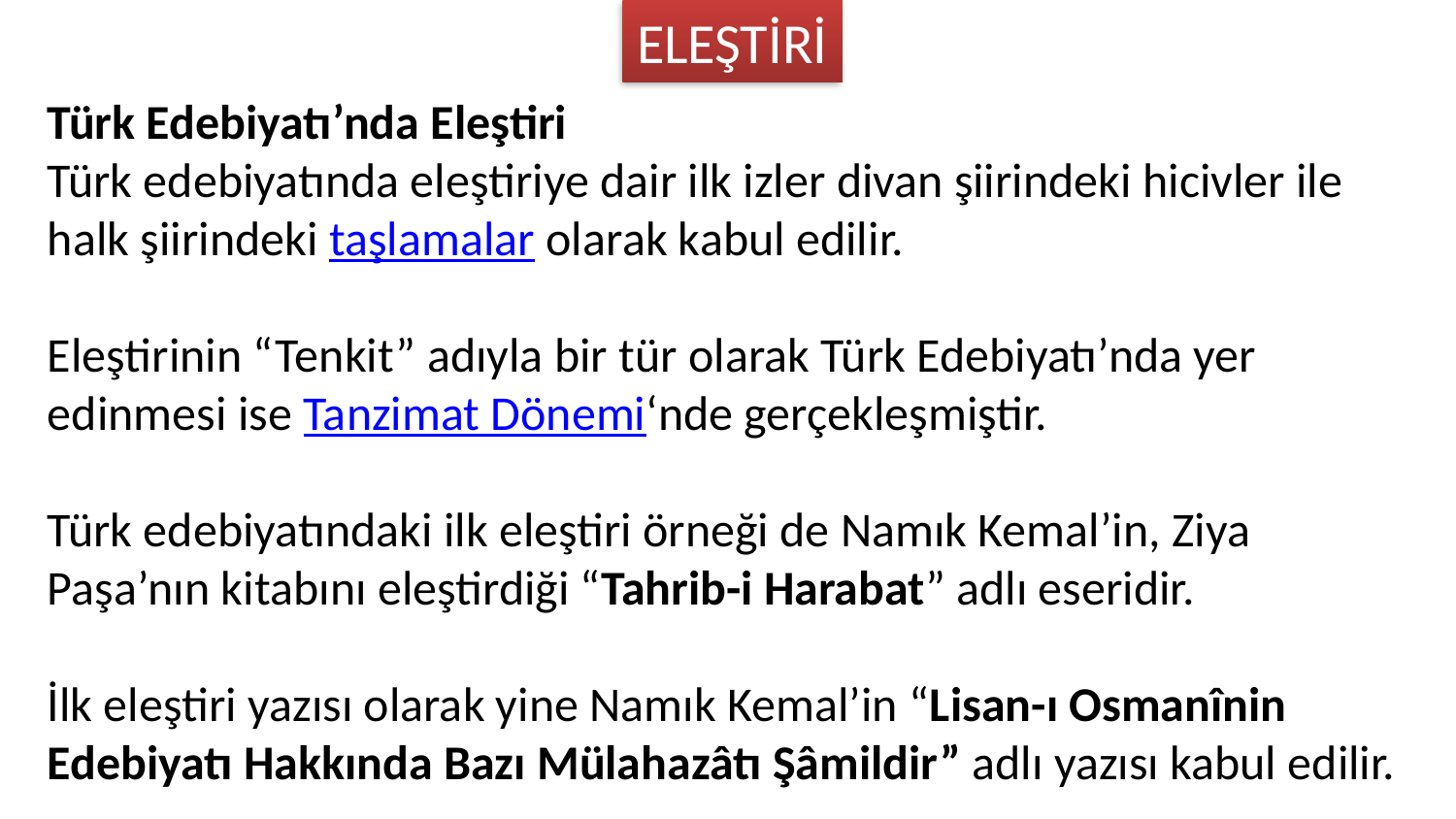

ELEŞTİRİ
Türk Edebiyatı’nda Eleştiri
Türk edebiyatında eleştiriye dair ilk izler divan şiirindeki hicivler ile halk şiirindeki taşlamalar olarak kabul edilir.

Eleştirinin “Tenkit” adıyla bir tür olarak Türk Edebiyatı’nda yer edinmesi ise Tanzimat Dönemi‘nde gerçekleşmiştir.
Türk edebiyatındaki ilk eleştiri örneği de Namık Kemal’in, Ziya Paşa’nın kitabını eleştirdiği “Tahrib-i Harabat” adlı eseridir.

İlk eleştiri yazısı olarak yine Namık Kemal’in “Lisan-ı Osmanînin Edebiyatı Hakkında Bazı Mülahazâtı Şâmildir” adlı yazısı kabul edilir.